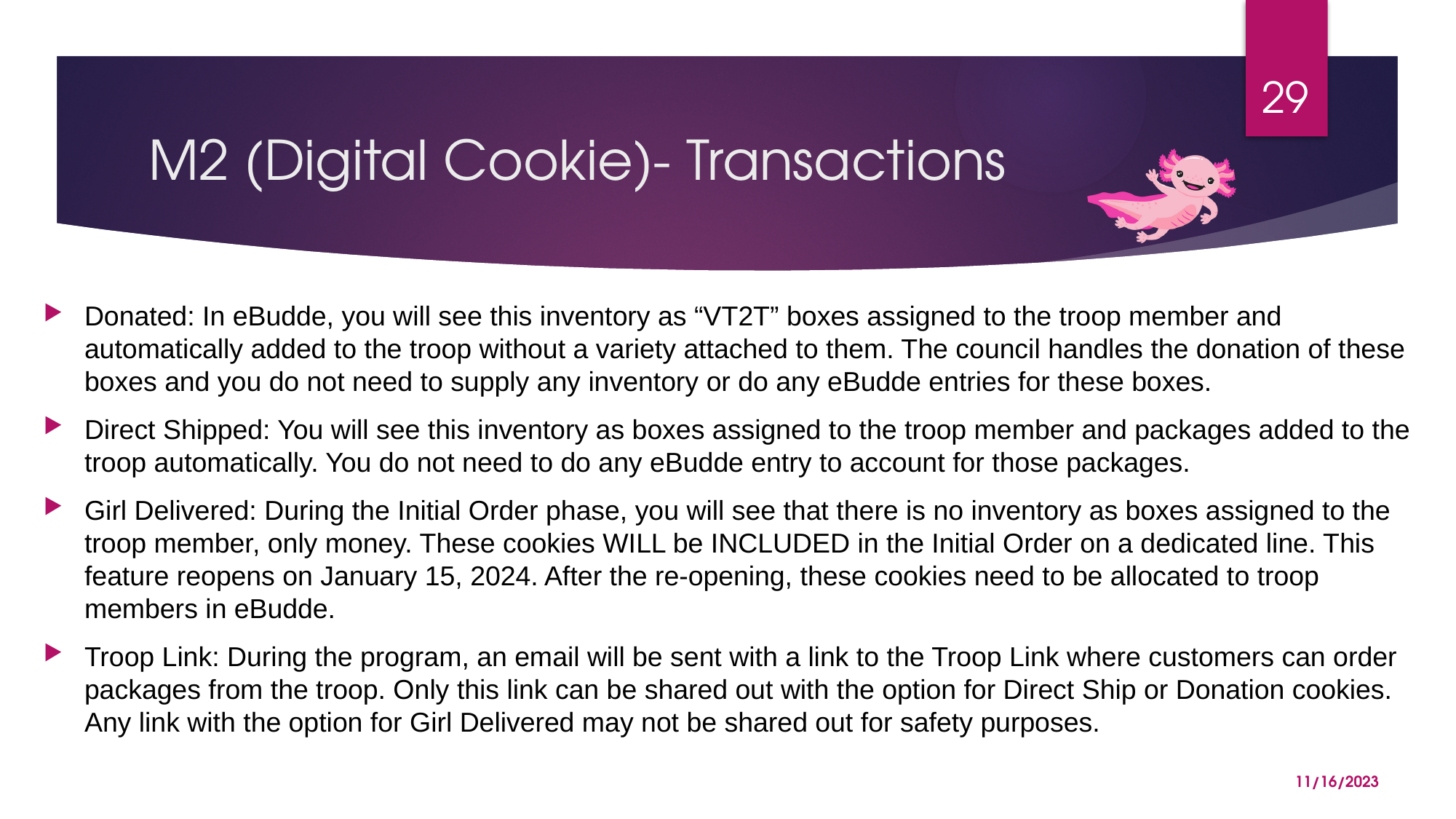

29
# M2 (Digital Cookie)- Transactions

Donated: In eBudde, you will see this inventory as “VT2T” boxes assigned to the troop member and automatically added to the troop without a variety attached to them. The council handles the donation of these boxes and you do not need to supply any inventory or do any eBudde entries for these boxes.
Direct Shipped: You will see this inventory as boxes assigned to the troop member and packages added to the troop automatically. You do not need to do any eBudde entry to account for those packages.
Girl Delivered: During the Initial Order phase, you will see that there is no inventory as boxes assigned to the troop member, only money. These cookies WILL be INCLUDED in the Initial Order on a dedicated line. This feature reopens on January 15, 2024. After the re-opening, these cookies need to be allocated to troop members in eBudde.
Troop Link: During the program, an email will be sent with a link to the Troop Link where customers can order packages from the troop. Only this link can be shared out with the option for Direct Ship or Donation cookies. Any link with the option for Girl Delivered may not be shared out for safety purposes.

11/16/2023